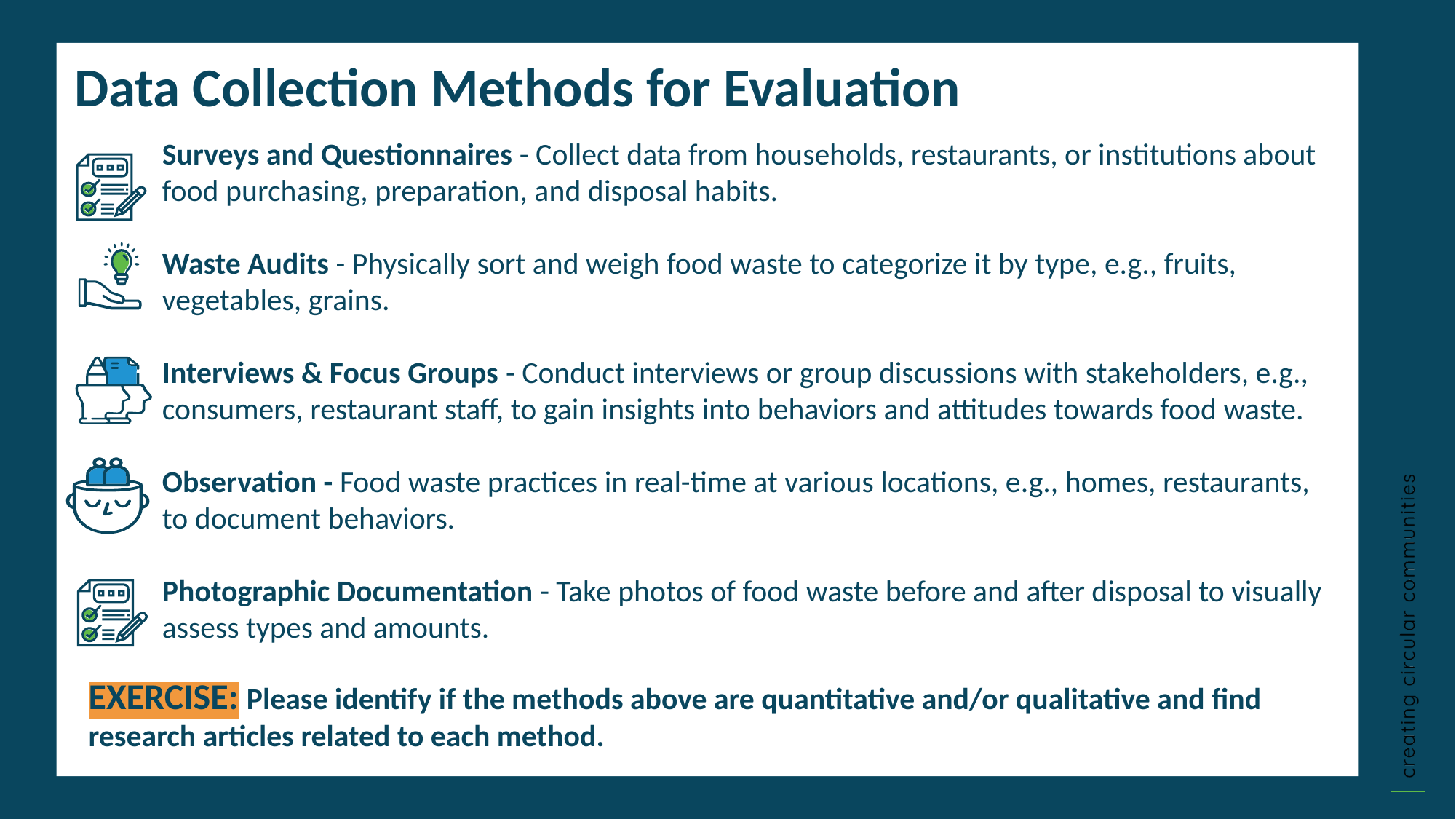

Data Collection Methods for Evaluation

Surveys and Questionnaires - Collect data from households, restaurants, or institutions about food purchasing, preparation, and disposal habits.

Waste Audits - Physically sort and weigh food waste to categorize it by type, e.g., fruits, vegetables, grains.

Interviews & Focus Groups - Conduct interviews or group discussions with stakeholders, e.g., consumers, restaurant staff, to gain insights into behaviors and attitudes towards food waste.

Observation - Food waste practices in real-time at various locations, e.g., homes, restaurants, to document behaviors.

Photographic Documentation - Take photos of food waste before and after disposal to visually assess types and amounts.

EXERCISE: Please identify if the methods above are quantitative and/or qualitative and find research articles related to each method.